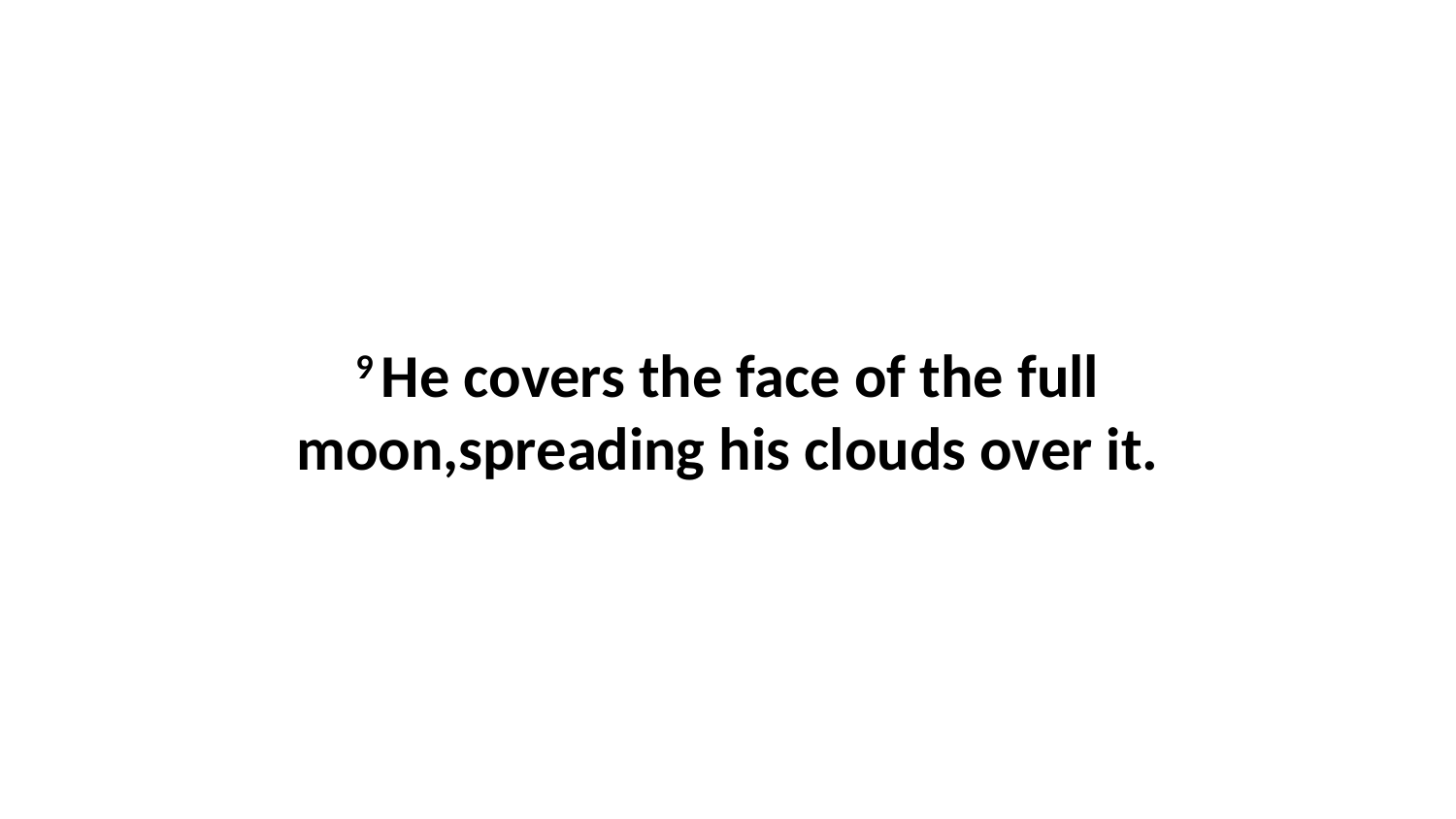

9 He covers the face of the full moon,spreading his clouds over it.